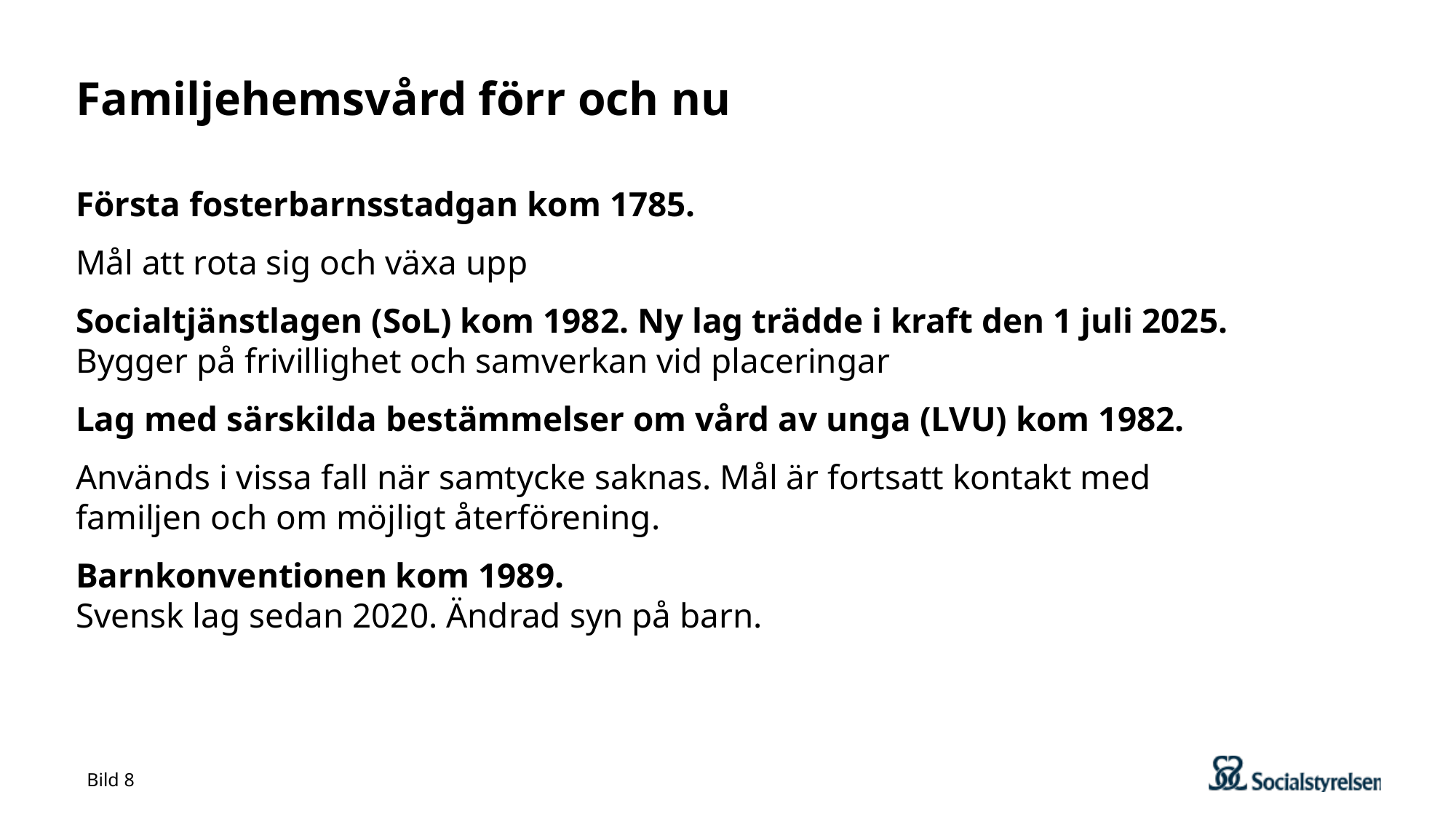

# Familjehemsvård förr och nu
Första fosterbarnsstadgan kom 1785.
Mål att rota sig och växa upp
Socialtjänstlagen (SoL) kom 1982. Ny lag trädde i kraft den 1 juli 2025. Bygger på frivillighet och samverkan vid placeringar
Lag med särskilda bestämmelser om vård av unga (LVU) kom 1982.
Används i vissa fall när samtycke saknas. Mål är fortsatt kontakt med
familjen och om möjligt återförening.
Barnkonventionen kom 1989.
Svensk lag sedan 2020. Ändrad syn på barn.

Bild 8